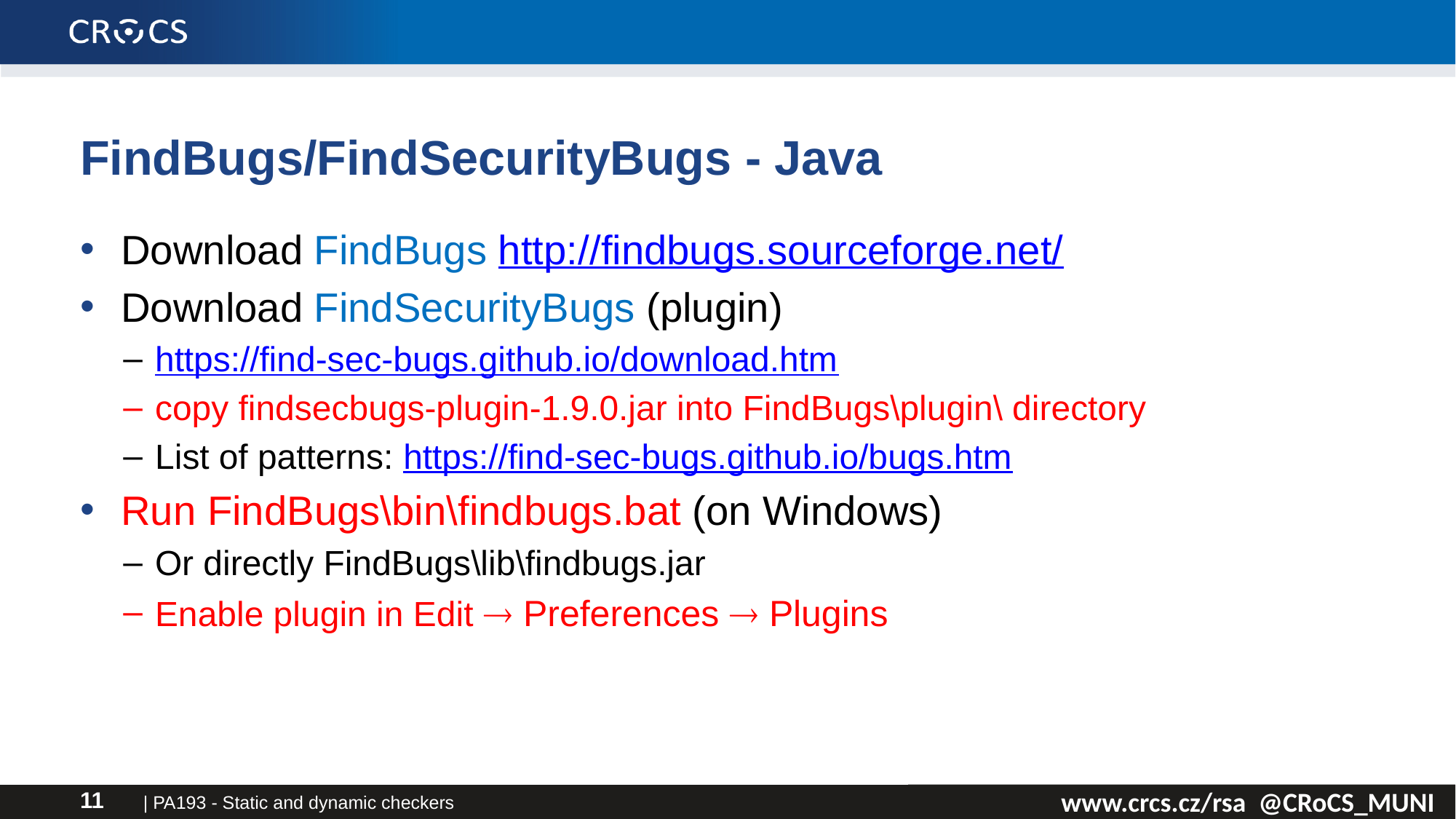

# FindBugs/FindSecurityBugs - Java
Download FindBugs http://findbugs.sourceforge.net/
Download FindSecurityBugs (plugin)
https://find-sec-bugs.github.io/download.htm
copy findsecbugs-plugin-1.9.0.jar into FindBugs\plugin\ directory
List of patterns: https://find-sec-bugs.github.io/bugs.htm
Run FindBugs\bin\findbugs.bat (on Windows)
Or directly FindBugs\lib\findbugs.jar
Enable plugin in Edit → Preferences → Plugins
| PA193 - Static and dynamic checkers
11